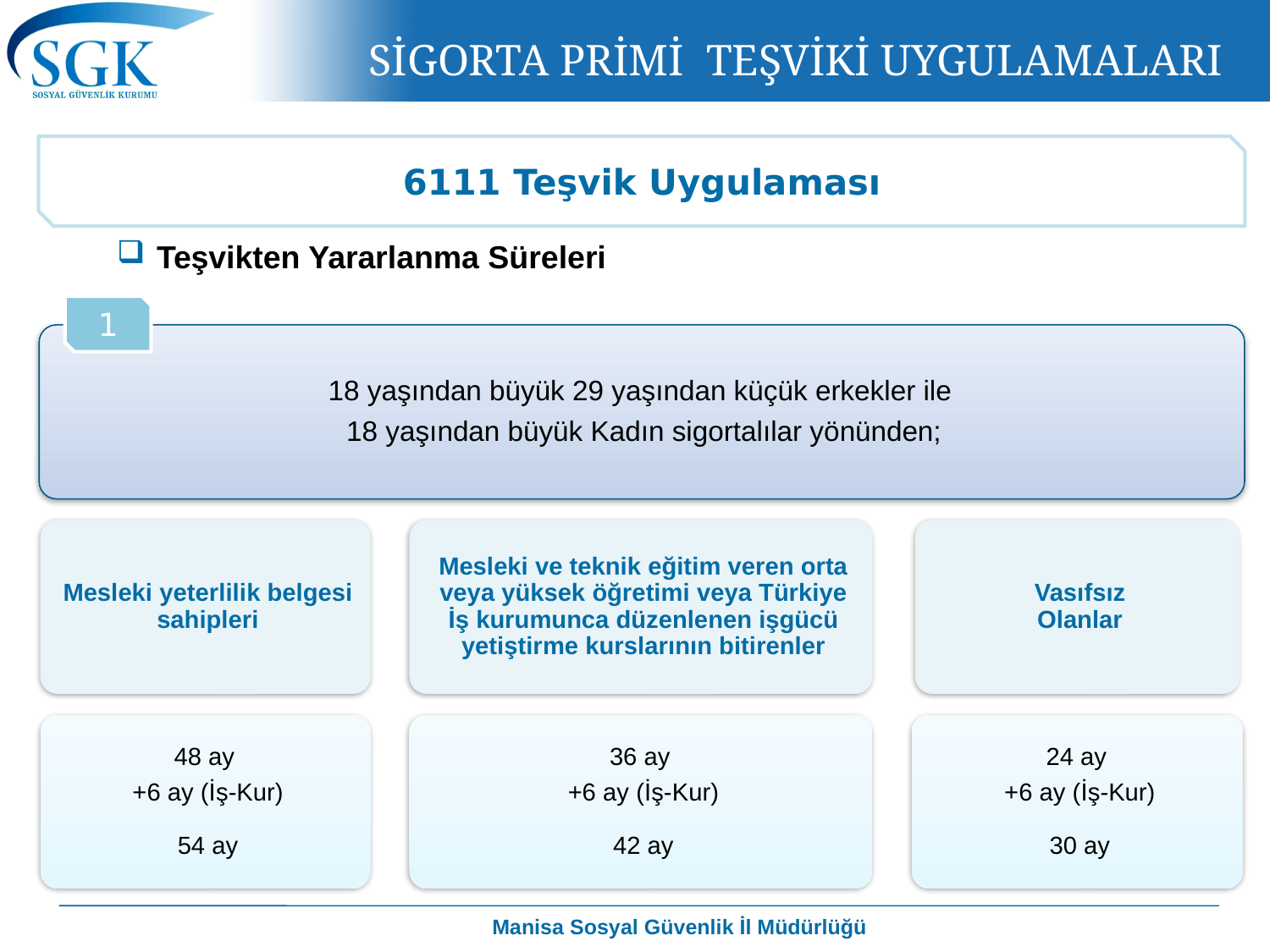

SİGORTA PRİMİ  TEŞVİKİ UYGULAMALARI
6111 Teşvik Uygulaması
Teşvikten Yararlanma Süreleri
1
18 yaşından büyük 29 yaşından küçük erkekler ile
18 yaşından büyük Kadın sigortalılar yönünden;
Mesleki yeterlilik belgesi sahipleri
48 ay
+6 ay (İş-Kur)
54 ay
Mesleki ve teknik eğitim veren orta veya yüksek öğretimi veya Türkiye İş kurumunca düzenlenen işgücü yetiştirme kurslarının bitirenler
36 ay
+6 ay (İş-Kur)
42 ay
Vasıfsız
Olanlar
24 ay
+6 ay (İş-Kur)
30 ay
Manisa Sosyal Güvenlik İl Müdürlüğü